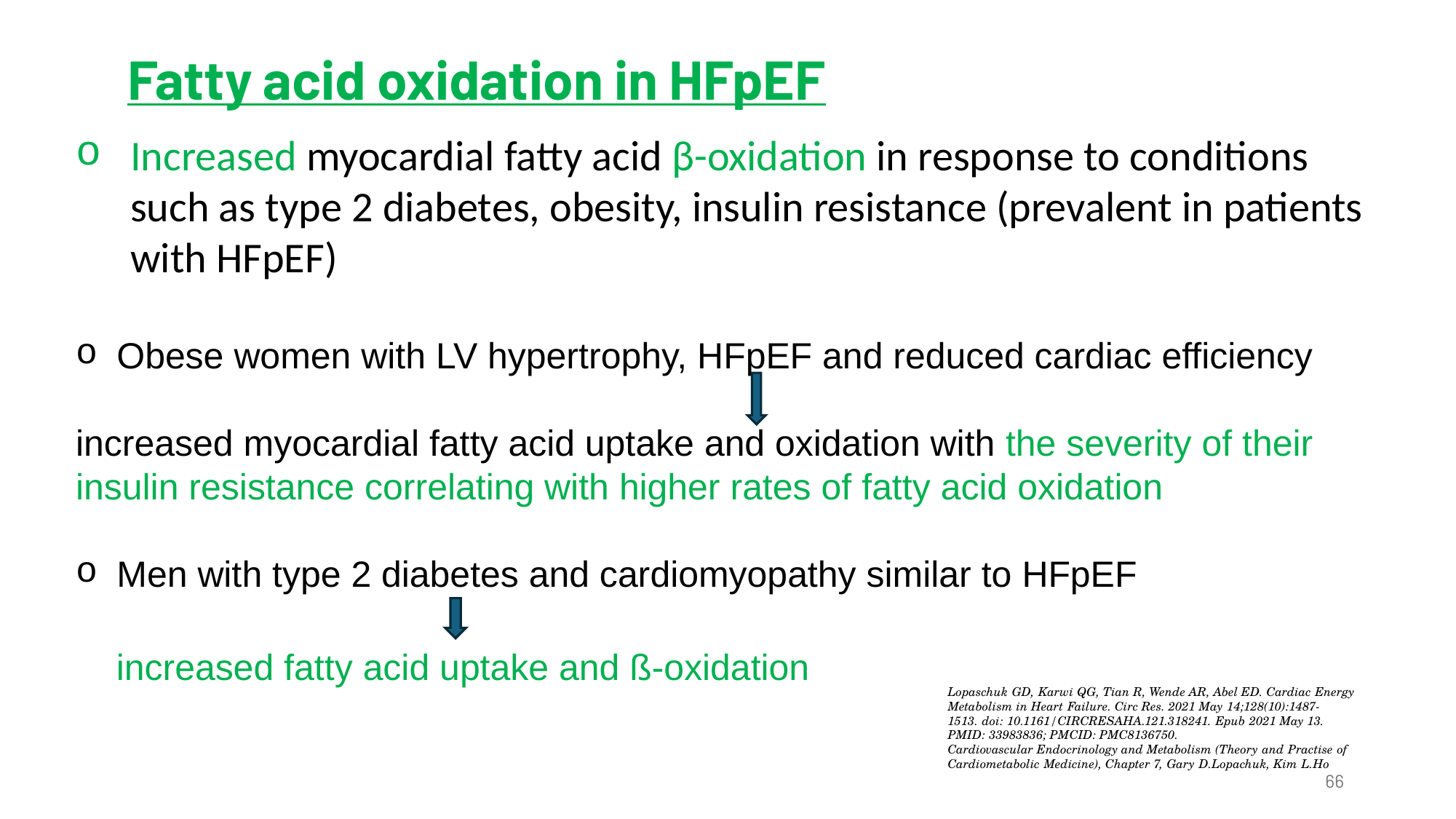

Fatty acid oxidation in HFpEF
Increased myocardial fatty acid β-oxidation in response to conditions such as type 2 diabetes, obesity, insulin resistance (prevalent in patients with HFpEF)

Obese women with LV hypertrophy, HFpEF and reduced cardiac efficiency

increased myocardial fatty acid uptake and oxidation with the severity of their insulin resistance correlating with higher rates of fatty acid oxidation

Men with type 2 diabetes and cardiomyopathy similar to HFpEF

    increased fatty acid uptake and ß-oxidation

Lopaschuk GD, Karwi QG, Tian R, Wende AR, Abel ED. Cardiac Energy Metabolism in Heart Failure. Circ Res. 2021 May 14;128(10):1487-1513. doi: 10.1161/CIRCRESAHA.121.318241. Epub 2021 May 13. PMID: 33983836; PMCID: PMC8136750.​​
Cardiovascular Endocrinology and Metabolism (Theory and Practise of Cardiometabolic Medicine), Chapter 7, Gary D.Lopachuk, Kim L.Ho
66